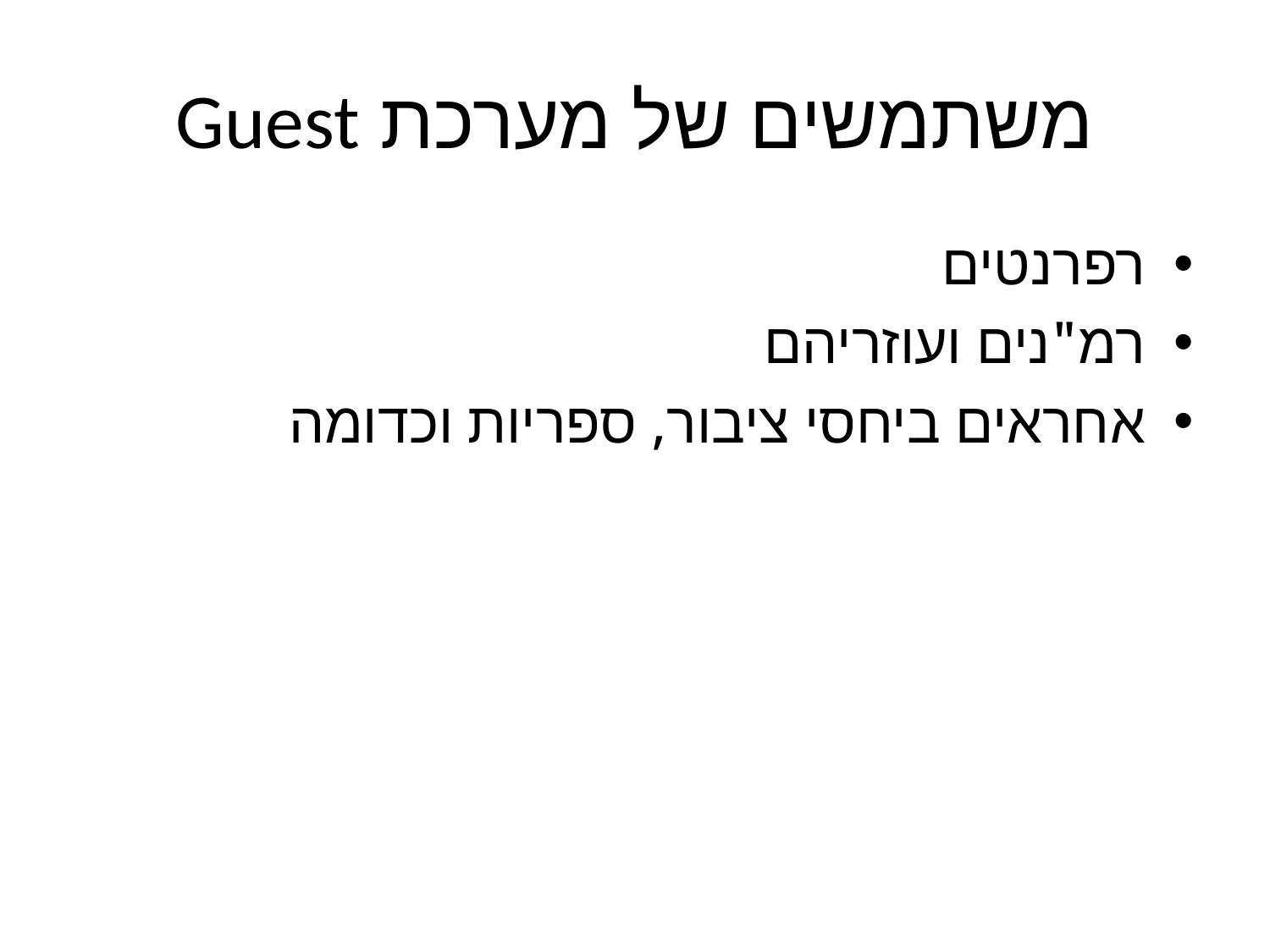

# משתמשים של מערכת Guest
רפרנטים
רמ"נים ועוזריהם
אחראים ביחסי ציבור, ספריות וכדומה